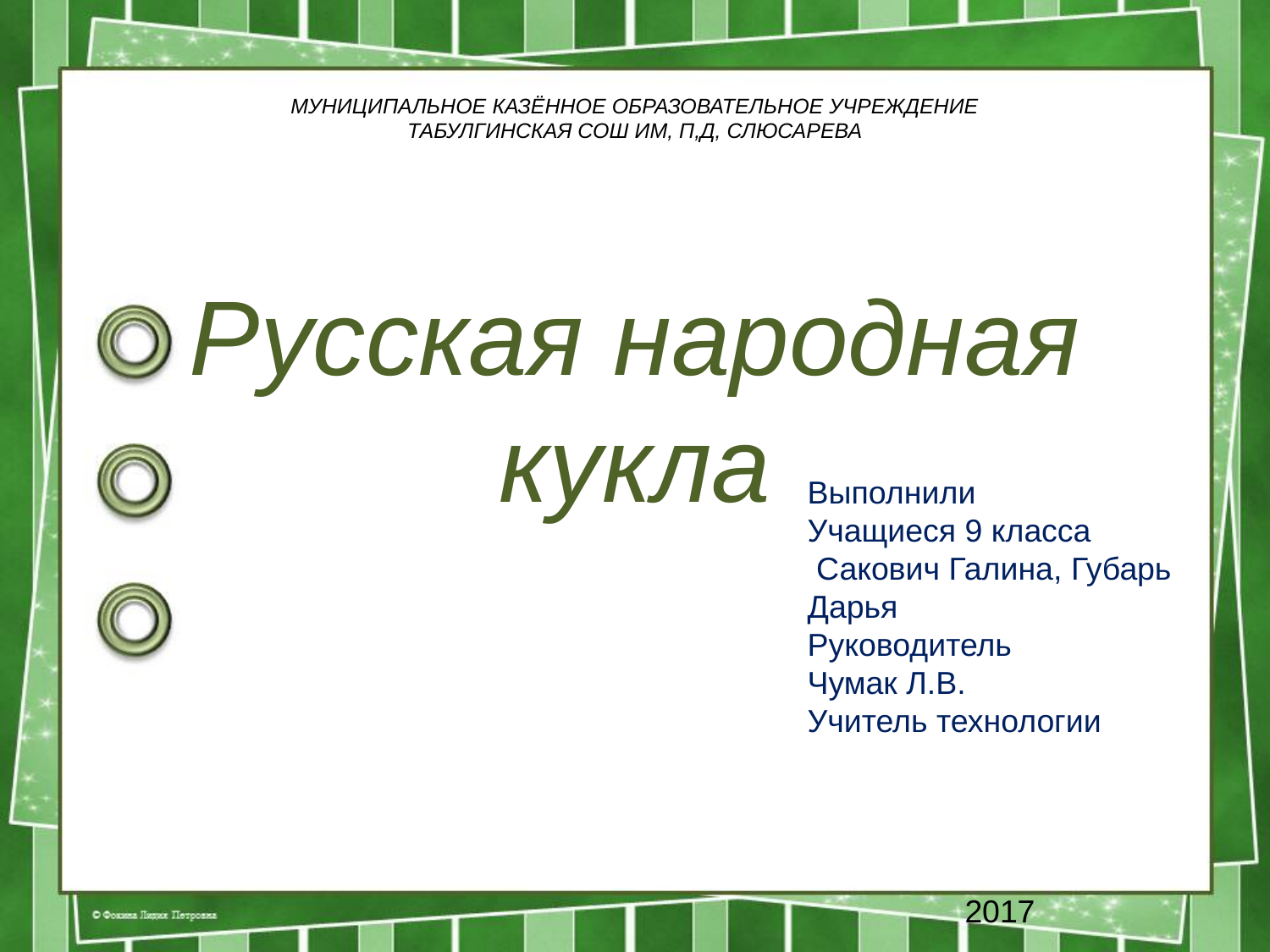

МУНИЦИПАЛЬНОЕ КАЗЁННОЕ ОБРАЗОВАТЕЛЬНОЕ УЧРЕЖДЕНИЕ
ТАБУЛГИНСКАЯ СОШ ИМ, П,Д, СЛЮСАРЕВА

Русская народная кукла
Выполнили
Учащиеся 9 класса
 Сакович Галина, Губарь Дарья
Руководитель
Чумак Л.В.
Учитель технологии

2017